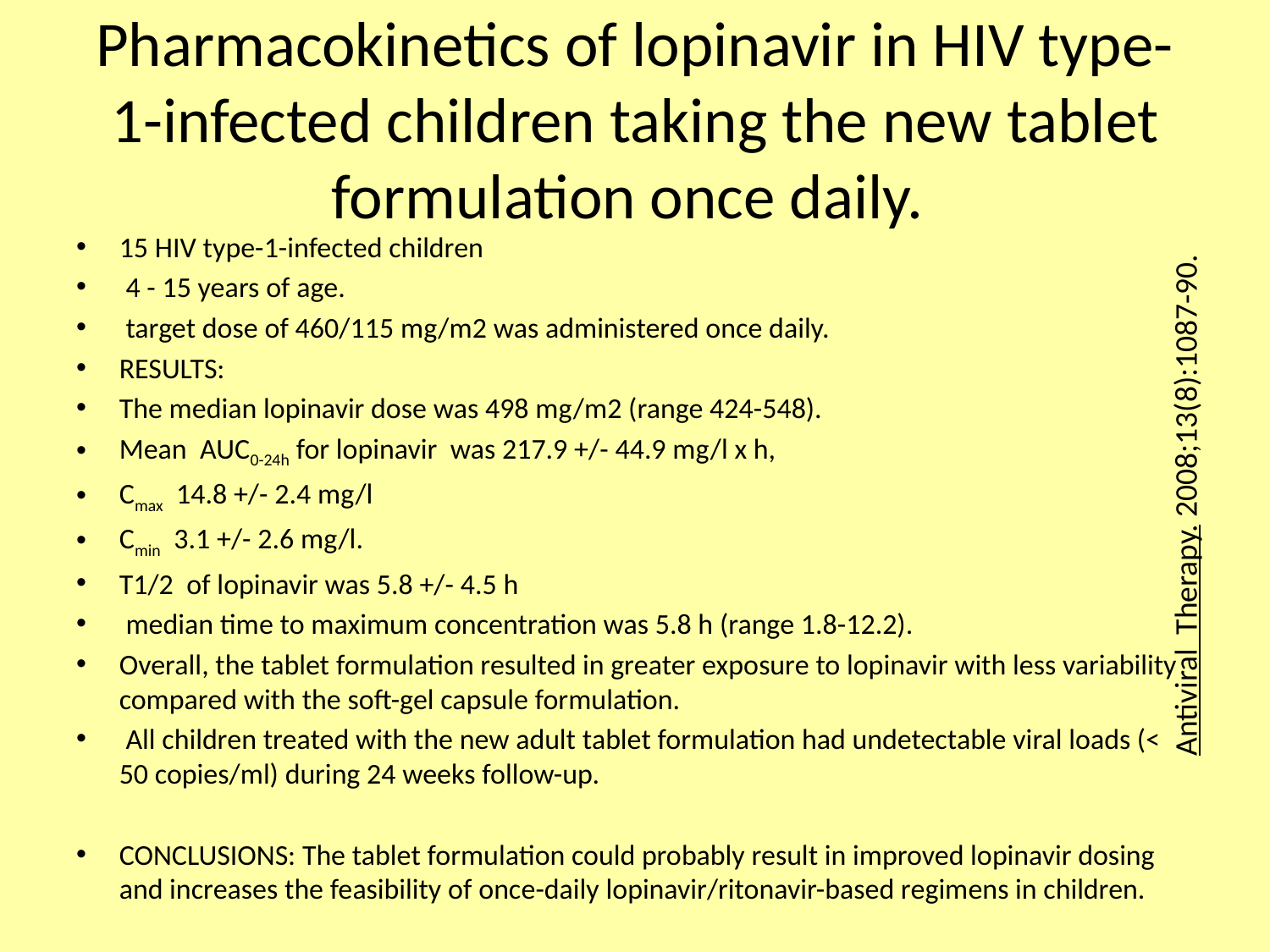

# Pharmacokinetics of lopinavir in HIV type-1-infected children taking the new tablet formulation once daily.
15 HIV type-1-infected children
 4 - 15 years of age.
 target dose of 460/115 mg/m2 was administered once daily.
RESULTS:
The median lopinavir dose was 498 mg/m2 (range 424-548).
Mean  AUC0-24h for lopinavir  was 217.9 +/- 44.9 mg/l x h,
Cmax  14.8 +/- 2.4 mg/l
Cmin  3.1 +/- 2.6 mg/l.
T1/2  of lopinavir was 5.8 +/- 4.5 h
 median time to maximum concentration was 5.8 h (range 1.8-12.2).
Overall, the tablet formulation resulted in greater exposure to lopinavir with less variability compared with the soft-gel capsule formulation.
 All children treated with the new adult tablet formulation had undetectable viral loads (< 50 copies/ml) during 24 weeks follow-up.

CONCLUSIONS: The tablet formulation could probably result in improved lopinavir dosing and increases the feasibility of once-daily lopinavir/ritonavir-based regimens in children.

Antiviral  Therapy. 2008;13(8):1087-90.